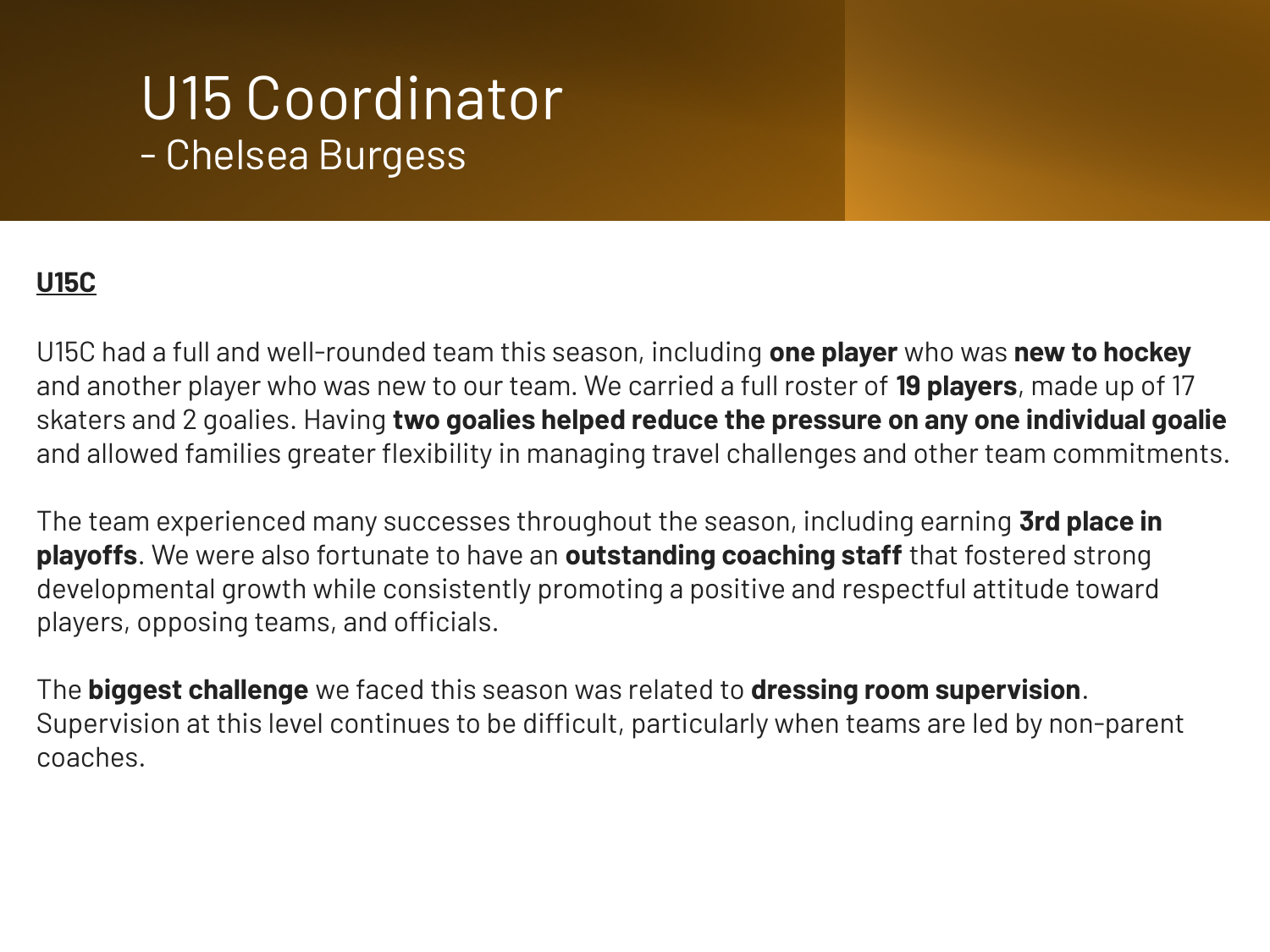

U15 Coordinator
- Chelsea Burgess
U15C

U15C had a full and well-rounded team this season, including one player who was new to hockey and another player who was new to our team. We carried a full roster of 19 players, made up of 17 skaters and 2 goalies. Having two goalies helped reduce the pressure on any one individual goalie and allowed families greater flexibility in managing travel challenges and other team commitments.

The team experienced many successes throughout the season, including earning 3rd place in playoffs. We were also fortunate to have an outstanding coaching staff that fostered strong developmental growth while consistently promoting a positive and respectful attitude toward players, opposing teams, and officials.

The biggest challenge we faced this season was related to dressing room supervision. Supervision at this level continues to be difficult, particularly when teams are led by non-parent coaches.